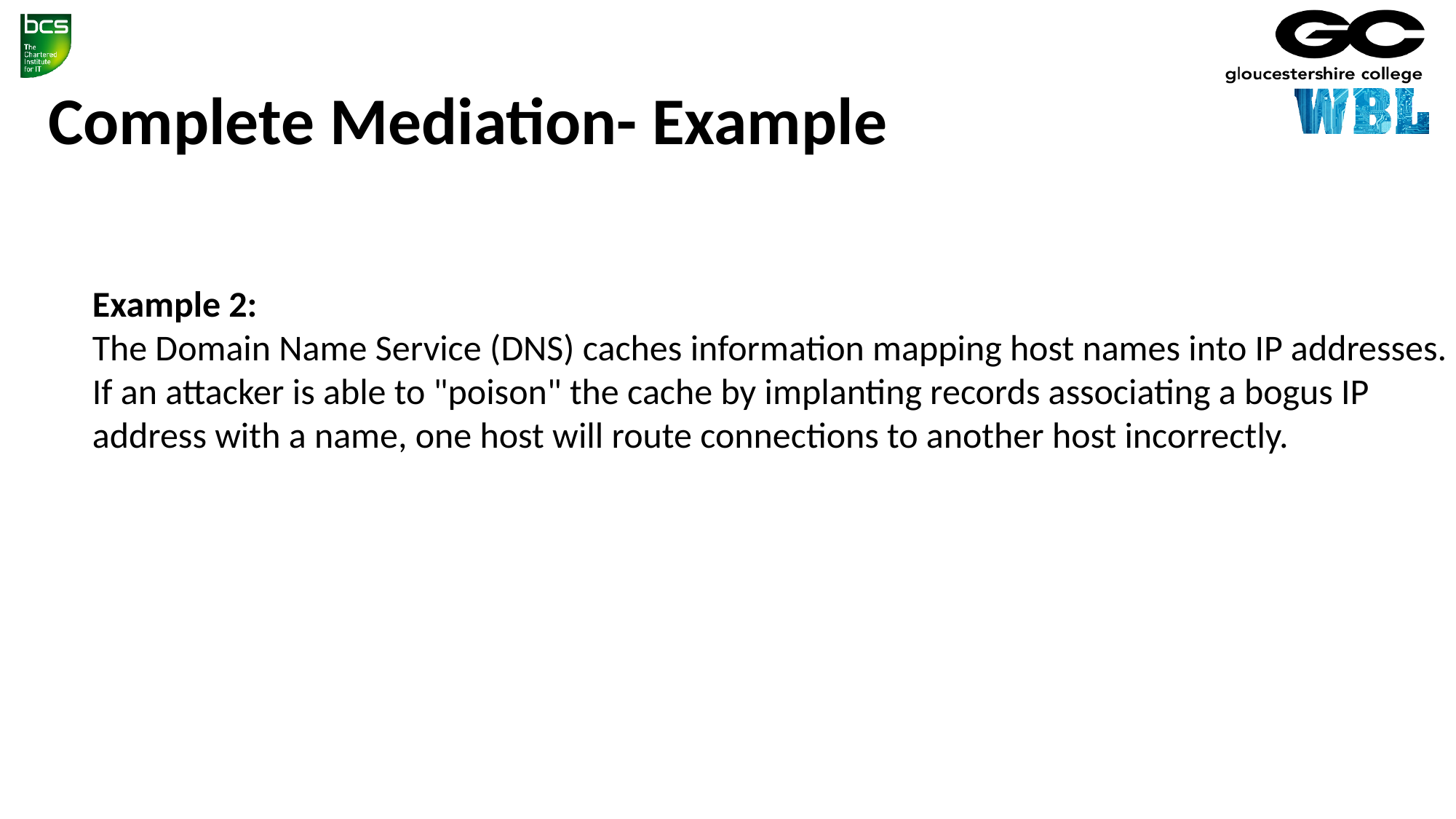

Complete Mediation- Example
Example 2:
The Domain Name Service (DNS) caches information mapping host names into IP addresses. If an attacker is able to "poison" the cache by implanting records associating a bogus IP address with a name, one host will route connections to another host incorrectly.